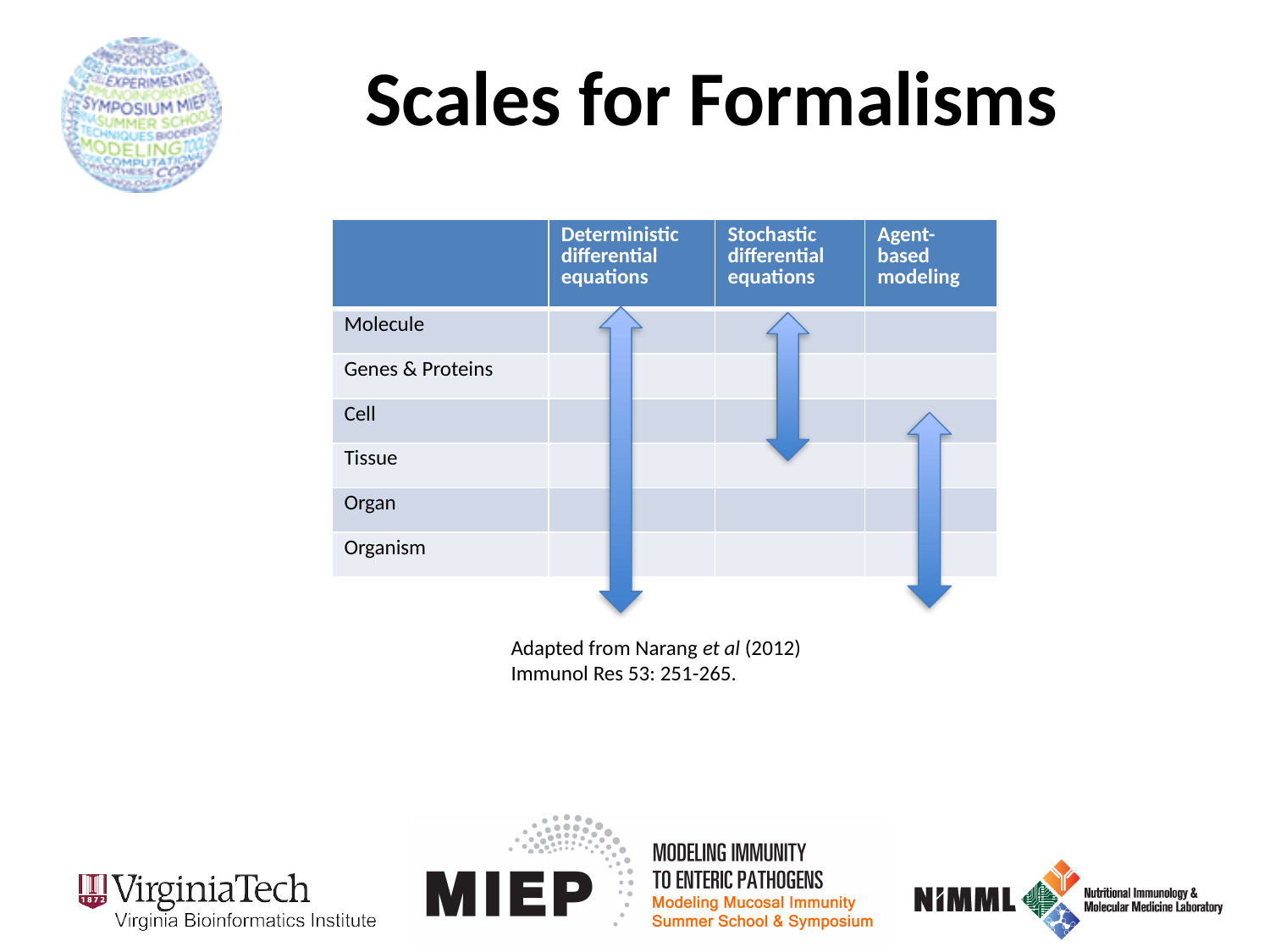

# Scales for Formalisms
|  | Deterministic differential equations | Stochastic differential equations | Agent-based modeling |
| --- | --- | --- | --- |
| Molecule |  |  |  |
| Genes & Proteins |  |  |  |
| Cell |  |  |  |
| Tissue |  |  |  |
| Organ |  |  |  |
| Organism |  |  |  |

Adapted from Narang et al (2012) Immunol Res 53: 251-265.